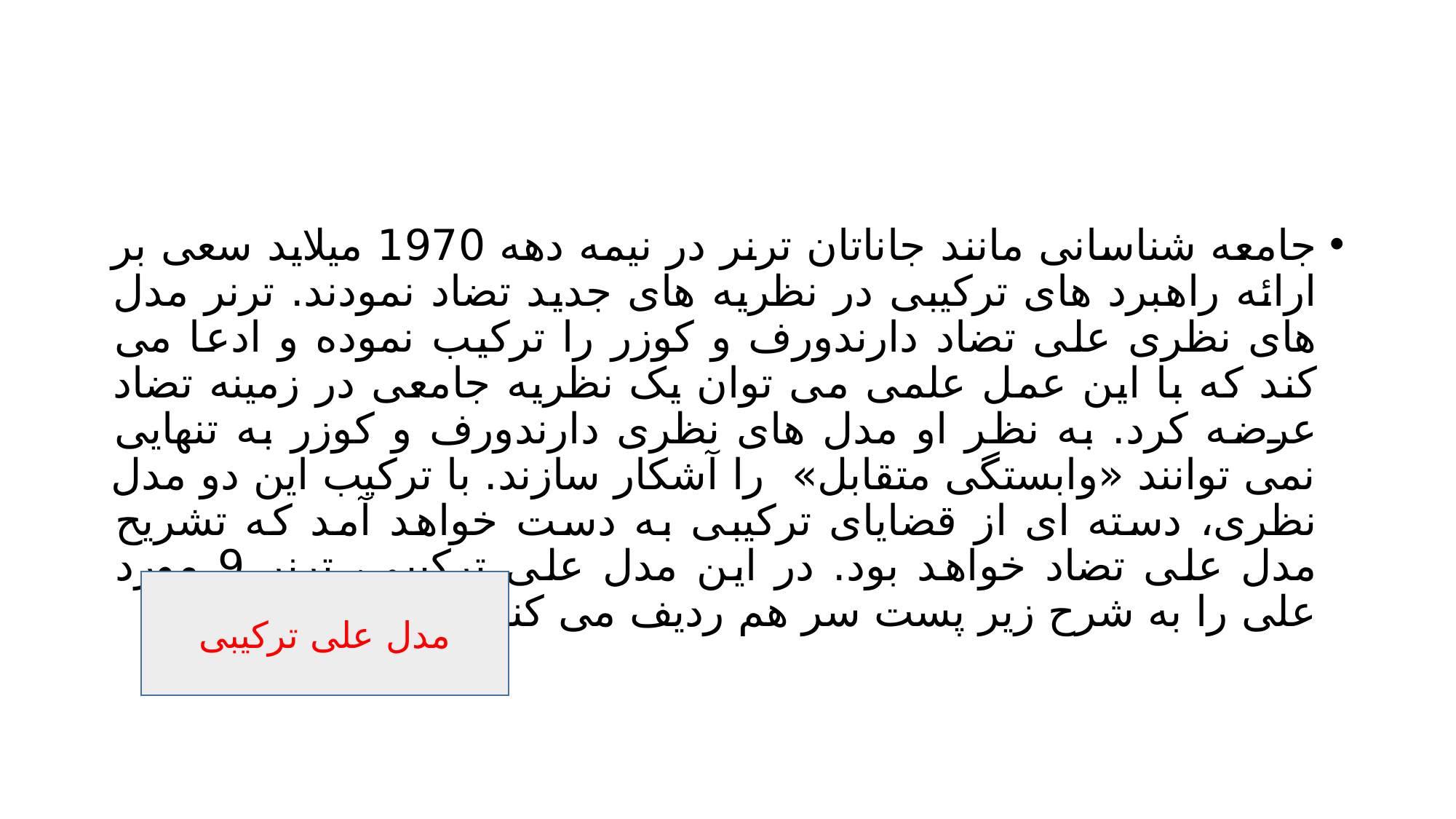

#
جامعه شناسانی مانند جاناتان ترنر در نیمه دهه 1970 میلاید سعی بر ارائه راهبرد های ترکیبی در نظریه های جدید تضاد نمودند. ترنر مدل های نظری علی تضاد دارندورف و کوزر را ترکیب نموده و ادعا می کند که با این عمل علمی می توان یک نظریه جامعی در زمینه تضاد عرضه کرد. به نظر او مدل های نظری دارندورف و کوزر به تنهایی نمی توانند «وابستگی متقابل»  را آشکار سازند. با ترکیب این دو مدل نظری، دسته ای از قضایای ترکیبی به دست خواهد آمد که تشریح مدل علی تضاد خواهد بود. در این مدل علی ترکیبی، ترنر 9 مورد علی را به شرح زیر پست سر هم ردیف می کند:
مدل علی ترکیبی